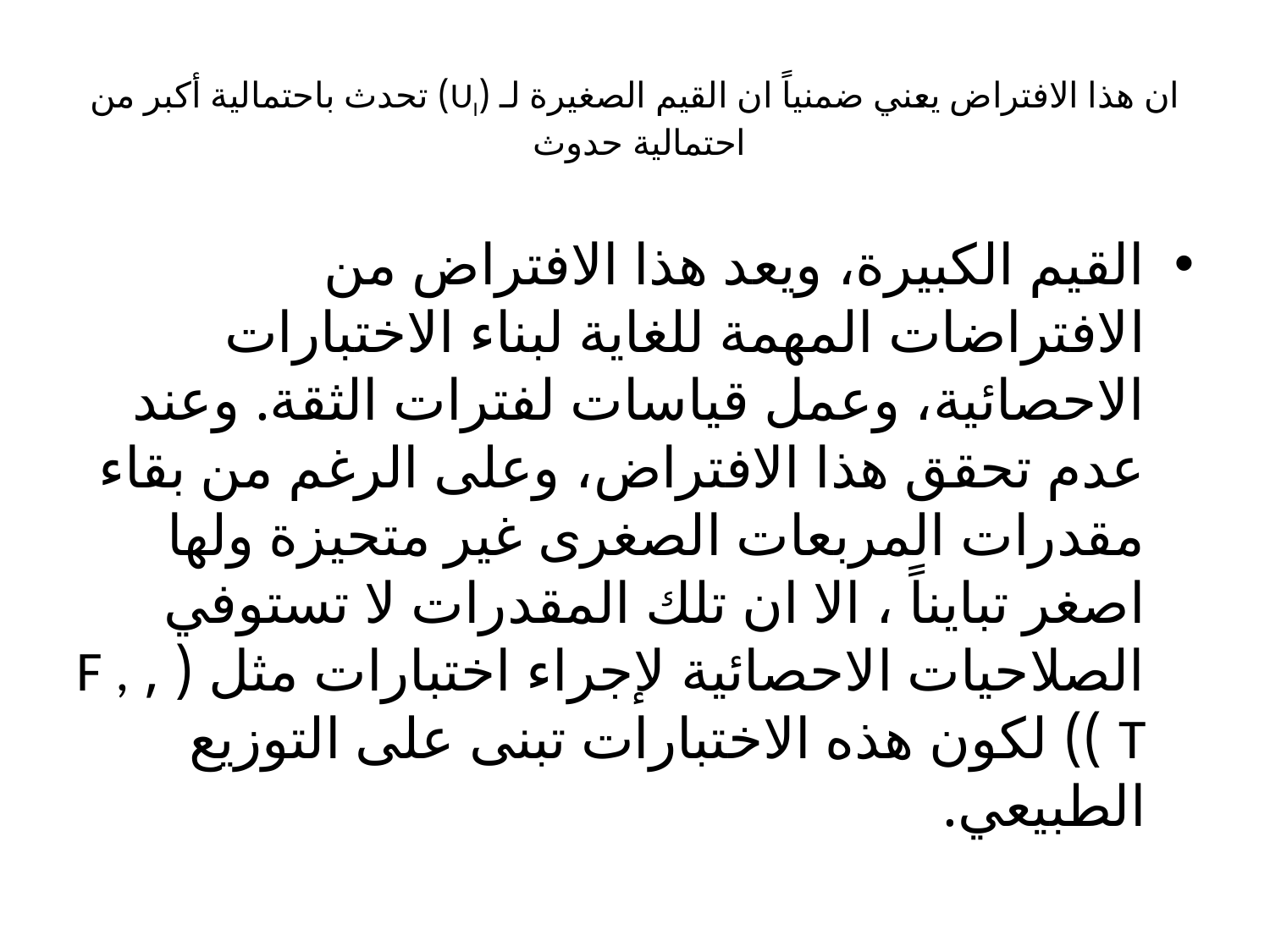

# ان هذا الافتراض يعني ضمنياً ان القيم الصغيرة لـ (UI) تحدث باحتمالية أكبر من احتمالية حدوث
القيم الكبيرة، ويعد هذا الافتراض من الافتراضات المهمة للغاية لبناء الاختبارات الاحصائية، وعمل قياسات لفترات الثقة. وعند عدم تحقق هذا الافتراض، وعلى الرغم من بقاء مقدرات المربعات الصغرى غير متحيزة ولها اصغر تبايناً ، الا ان تلك المقدرات لا تستوفي الصلاحيات الاحصائية لإجراء اختبارات مثل ( , F , T )) لكون هذه الاختبارات تبنى على التوزيع الطبيعي.